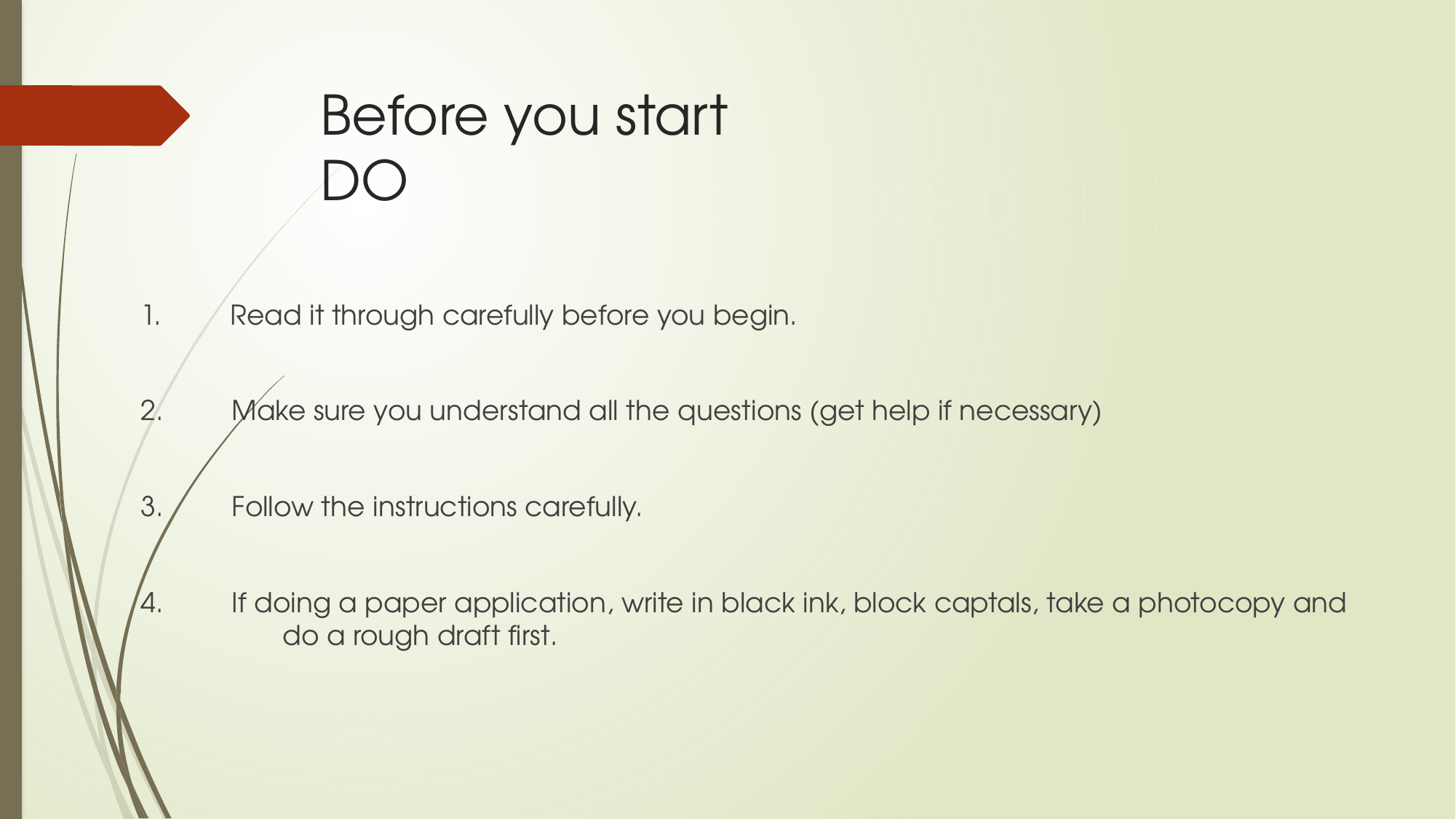

# Before you start DO
            1.         Read it through carefully before you begin.

            2.         Make sure you understand all the questions (get help if necessary)

            3.         Follow the instructions carefully.

            4.         If doing a paper application, write in black ink, block captals, take a photocopy and 			  do a rough draft first.